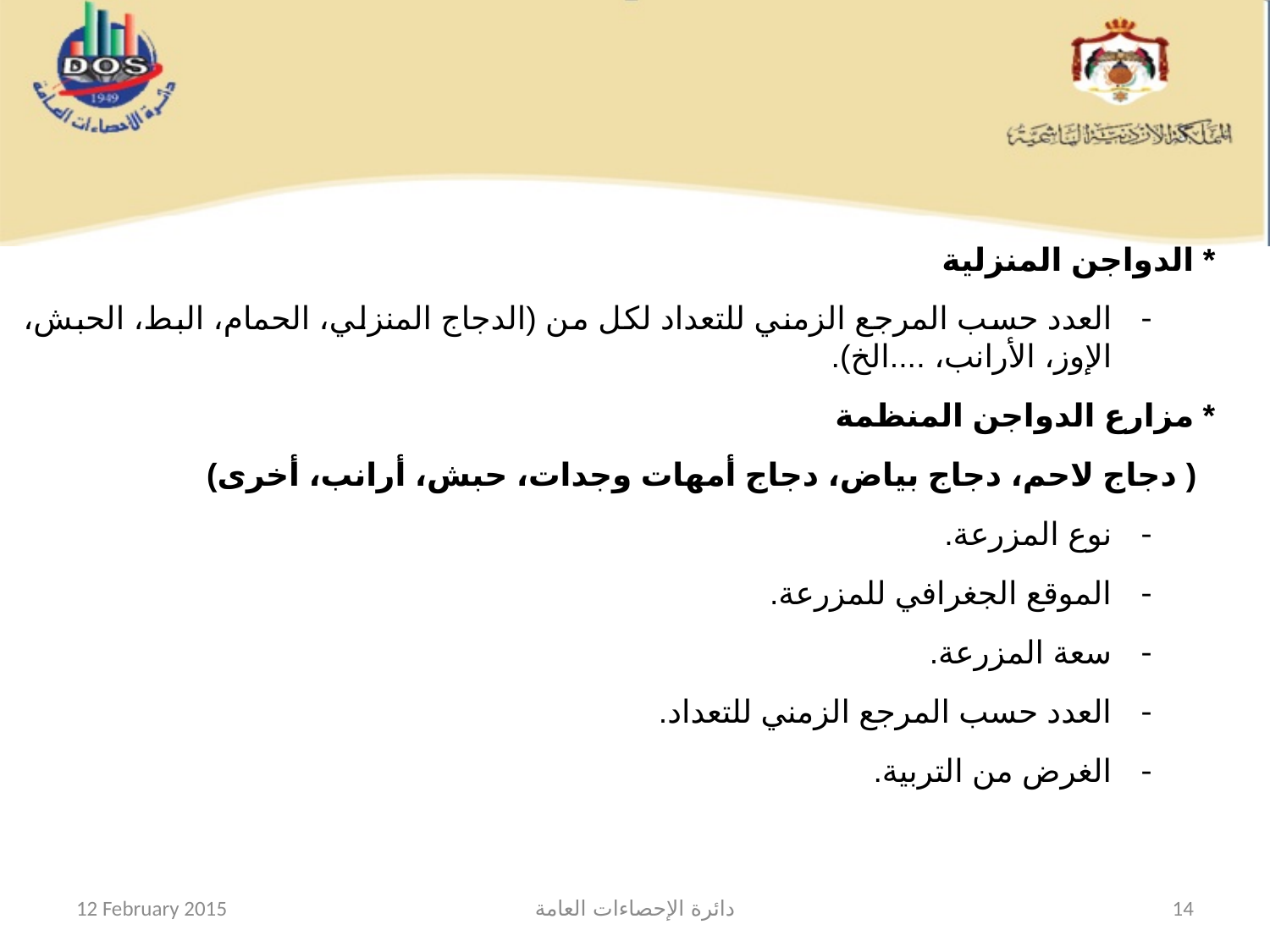

#
* الدواجن المنزلية
العدد حسب المرجع الزمني للتعداد لكل من (الدجاج المنزلي، الحمام، البط، الحبش، الإوز، الأرانب، ....الخ).
* مزارع الدواجن المنظمة
( دجاج لاحم، دجاج بياض، دجاج أمهات وجدات، حبش، أرانب، أخرى)
نوع المزرعة.
الموقع الجغرافي للمزرعة.
سعة المزرعة.
العدد حسب المرجع الزمني للتعداد.
الغرض من التربية.

12 February 2015
دائرة الإحصاءات العامة
14